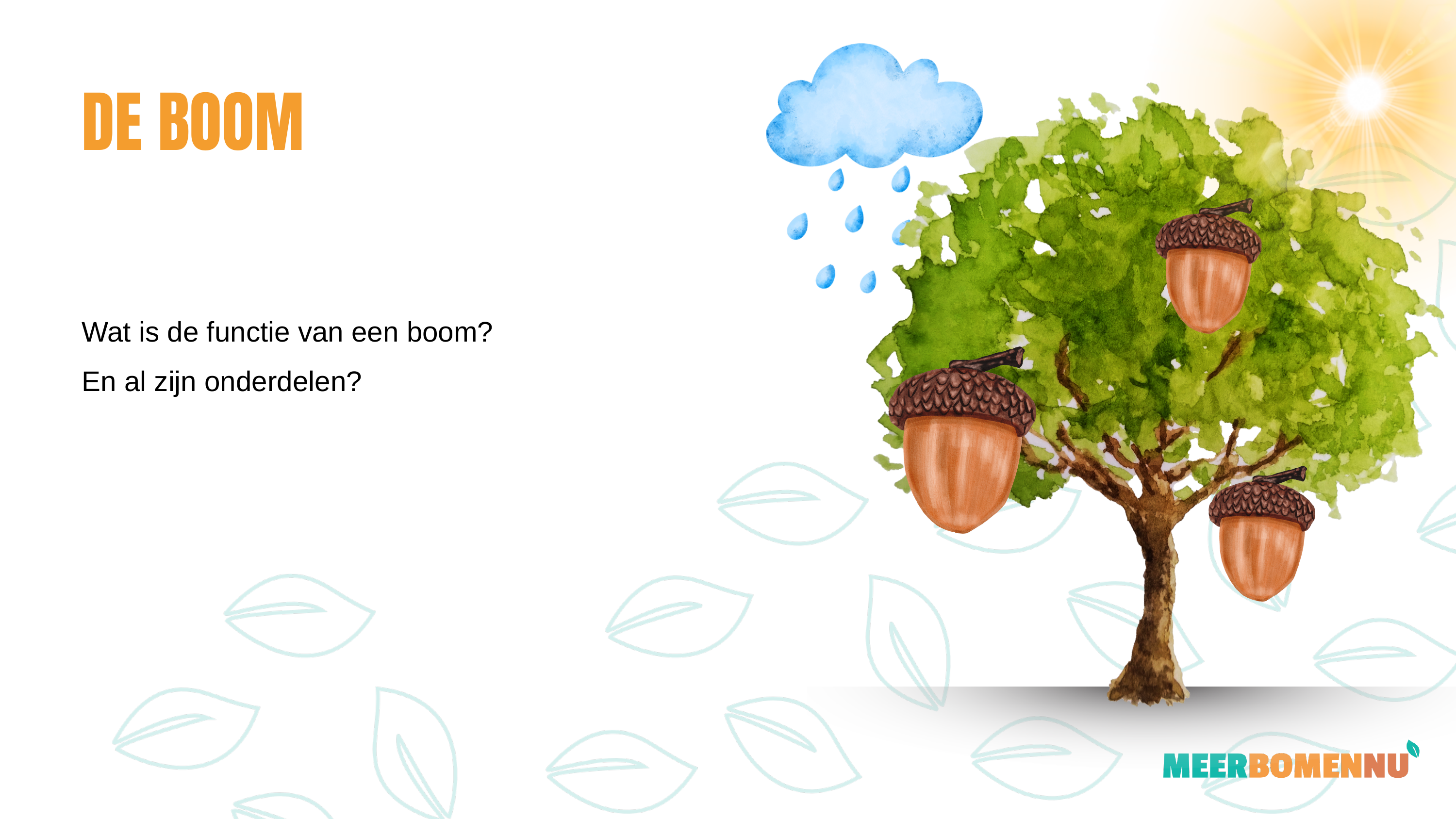

DE BOOM

Wat is de functie van een boom?
En al zijn onderdelen?